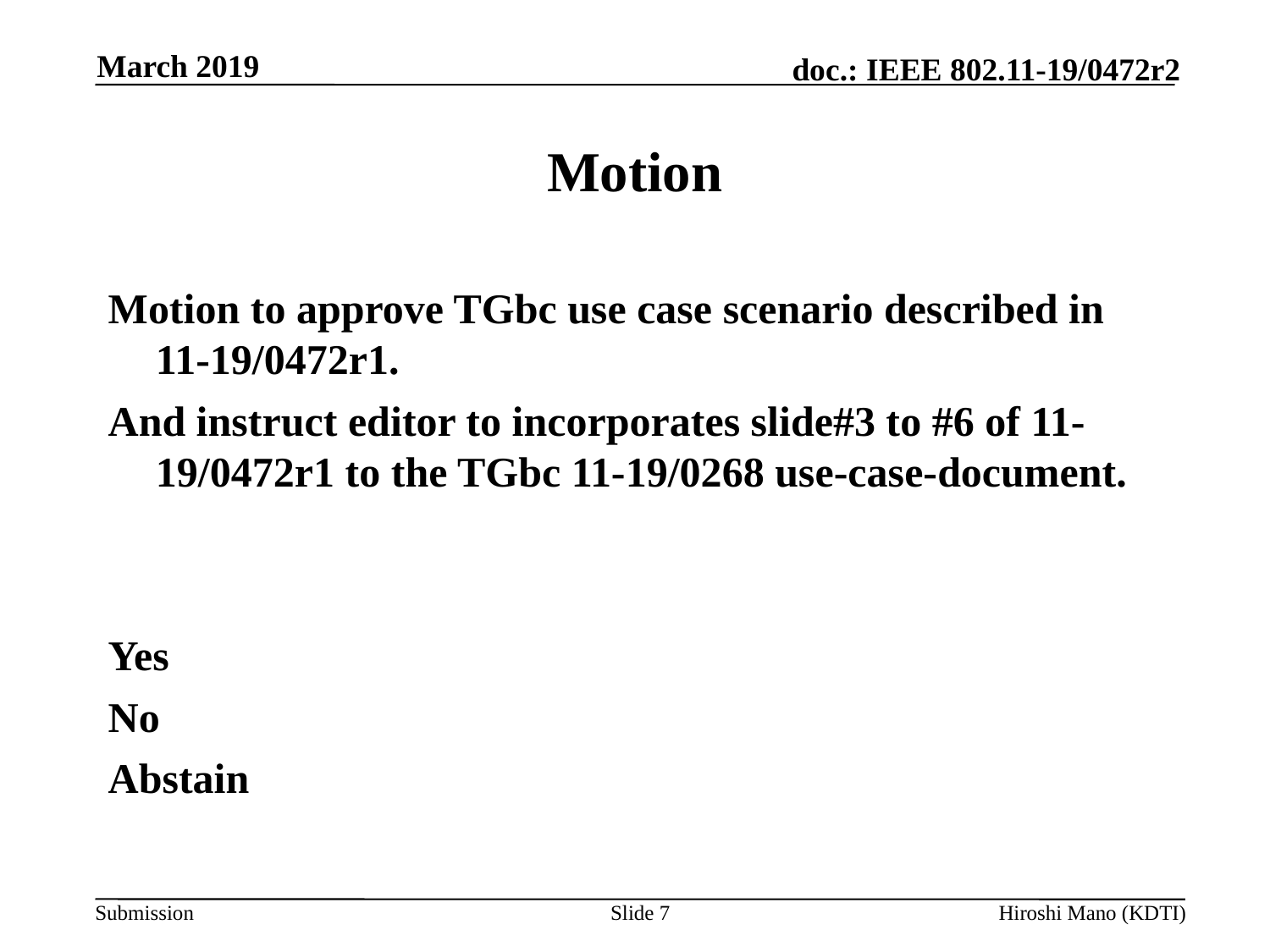

March 2019
# Motion
Motion to approve TGbc use case scenario described in 11-19/0472r1.
And instruct editor to incorporates slide#3 to #6 of 11-19/0472r1 to the TGbc 11-19/0268 use-case-document.

Yes
No
Abstain

Slide 7
Hiroshi Mano (KDTI)